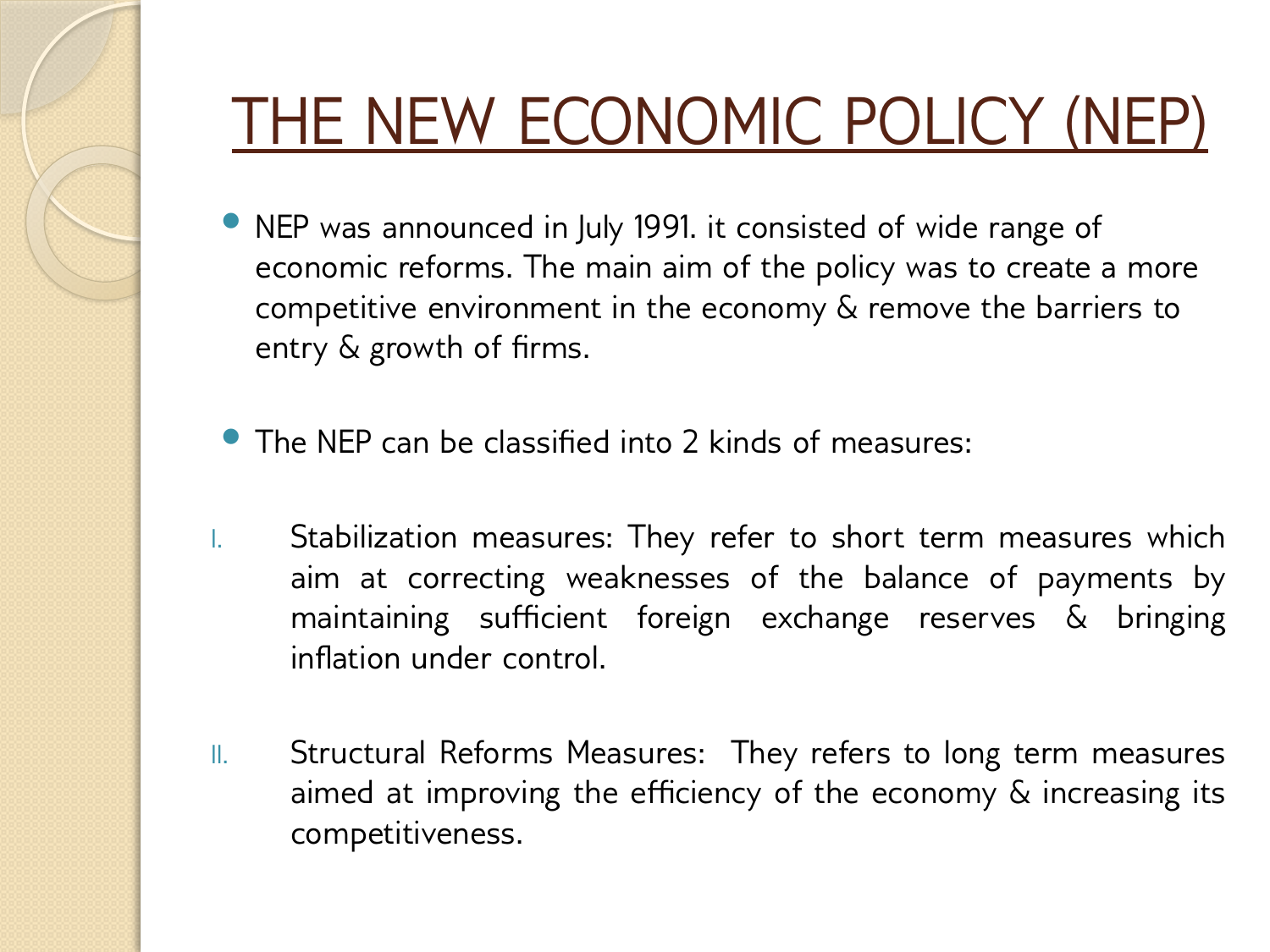

# THE NEW ECONOMIC POLICY (NEP)
NEP was announced in July 1991. it consisted of wide range of economic reforms. The main aim of the policy was to create a more competitive environment in the economy & remove the barriers to entry & growth of firms.

The NEP can be classified into 2 kinds of measures:

Stabilization measures: They refer to short term measures which aim at correcting weaknesses of the balance of payments by maintaining sufficient foreign exchange reserves & bringing inflation under control.

Structural Reforms Measures:  They refers to long term measures aimed at improving the efficiency of the economy & increasing its competitiveness.